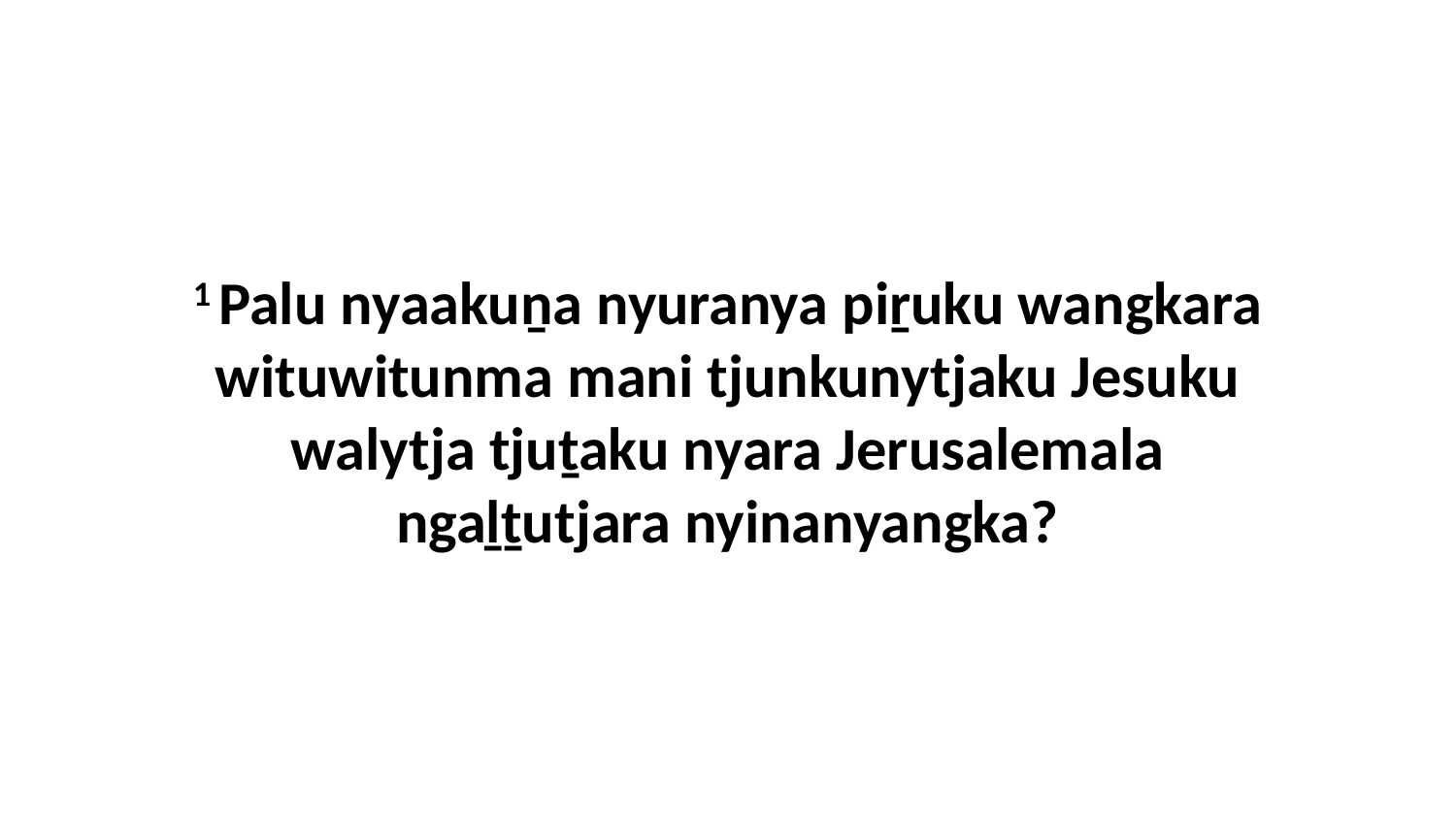

1 Palu nyaakuṉa nyuranya piṟuku wangkara wituwitunma mani tjunkunytjaku Jesuku walytja tjuṯaku nyara Jerusalemala ngaḻṯutjara nyinanyangka?